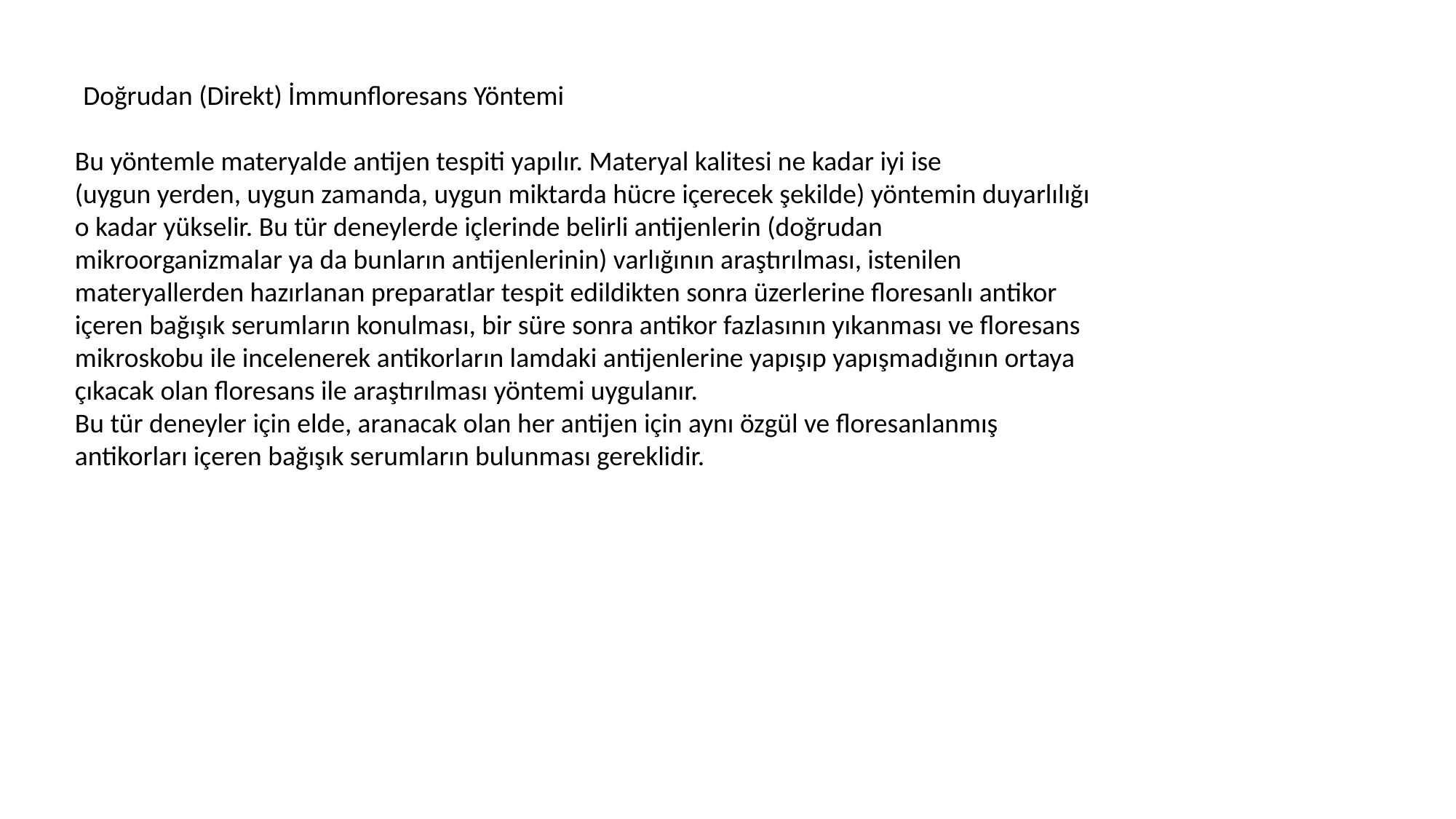

Doğrudan (Direkt) İmmunfloresans Yöntemi
Bu yöntemle materyalde antijen tespiti yapılır. Materyal kalitesi ne kadar iyi ise
(uygun yerden, uygun zamanda, uygun miktarda hücre içerecek şekilde) yöntemin duyarlılığı
o kadar yükselir. Bu tür deneylerde içlerinde belirli antijenlerin (doğrudan
mikroorganizmalar ya da bunların antijenlerinin) varlığının araştırılması, istenilen
materyallerden hazırlanan preparatlar tespit edildikten sonra üzerlerine floresanlı antikor
içeren bağışık serumların konulması, bir süre sonra antikor fazlasının yıkanması ve floresans
mikroskobu ile incelenerek antikorların lamdaki antijenlerine yapışıp yapışmadığının ortaya
çıkacak olan floresans ile araştırılması yöntemi uygulanır.
Bu tür deneyler için elde, aranacak olan her antijen için aynı özgül ve floresanlanmış
antikorları içeren bağışık serumların bulunması gereklidir.